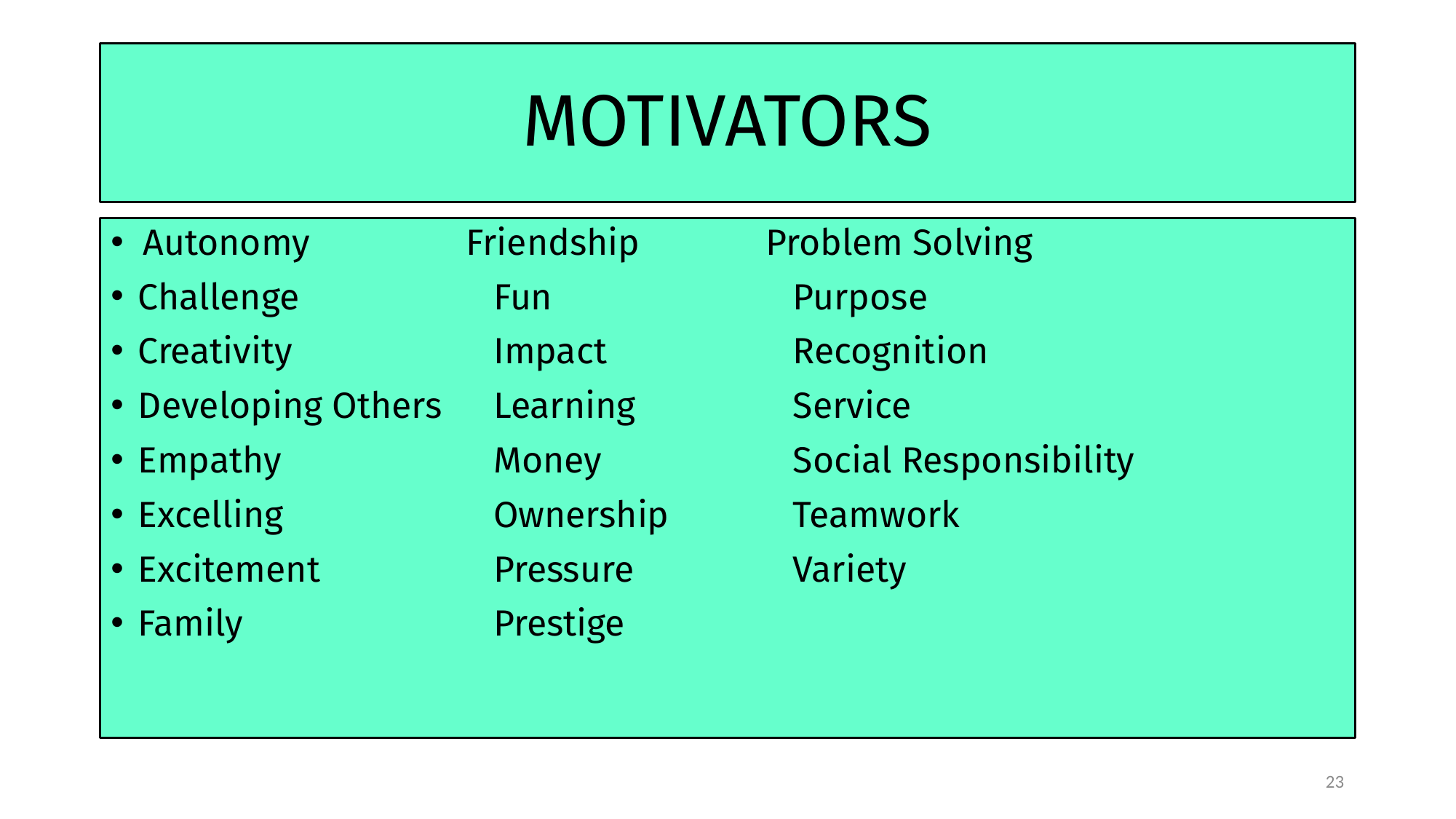

# MOTIVATORS
  Autonomy	Friendship		Problem Solving
Challenge	Fun			Purpose
Creativity	Impact		Recognition
Developing Others	Learning		Service
Empathy	Money		Social Responsibility
Excelling	Ownership		Teamwork
Excitement	Pressure		Variety
Family	Prestige

23